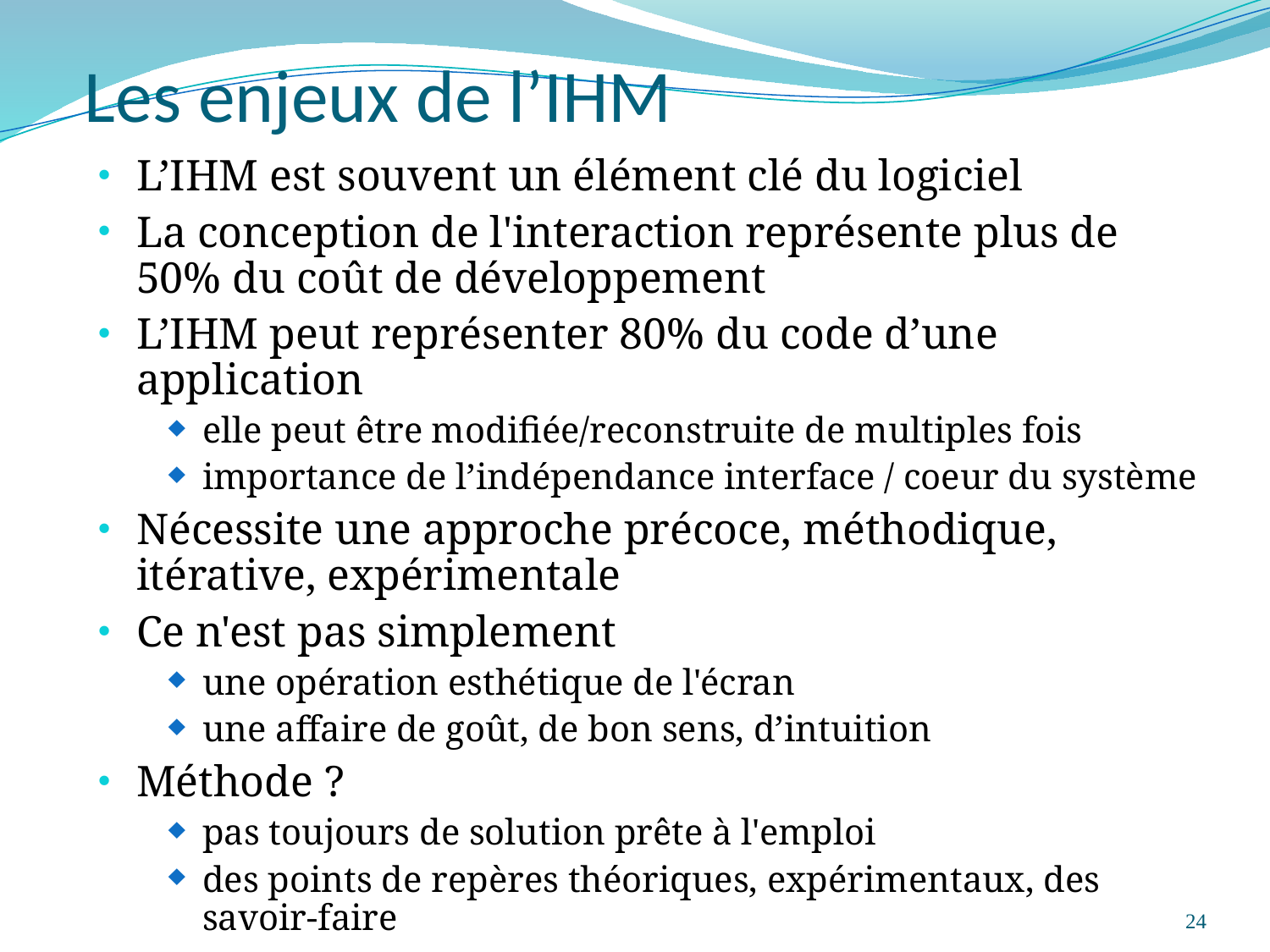

# Les enjeux de l’IHM
L’IHM est souvent un élément clé du logiciel
La conception de l'interaction représente plus de 50% du coût de développement
L’IHM peut représenter 80% du code d’une application
elle peut être modifiée/reconstruite de multiples fois
importance de l’indépendance interface / coeur du système
Nécessite une approche précoce, méthodique, itérative, expérimentale
Ce n'est pas simplement
une opération esthétique de l'écran
une affaire de goût, de bon sens, d’intuition
Méthode ?
pas toujours de solution prête à l'emploi
des points de repères théoriques, expérimentaux, des savoir-faire
24